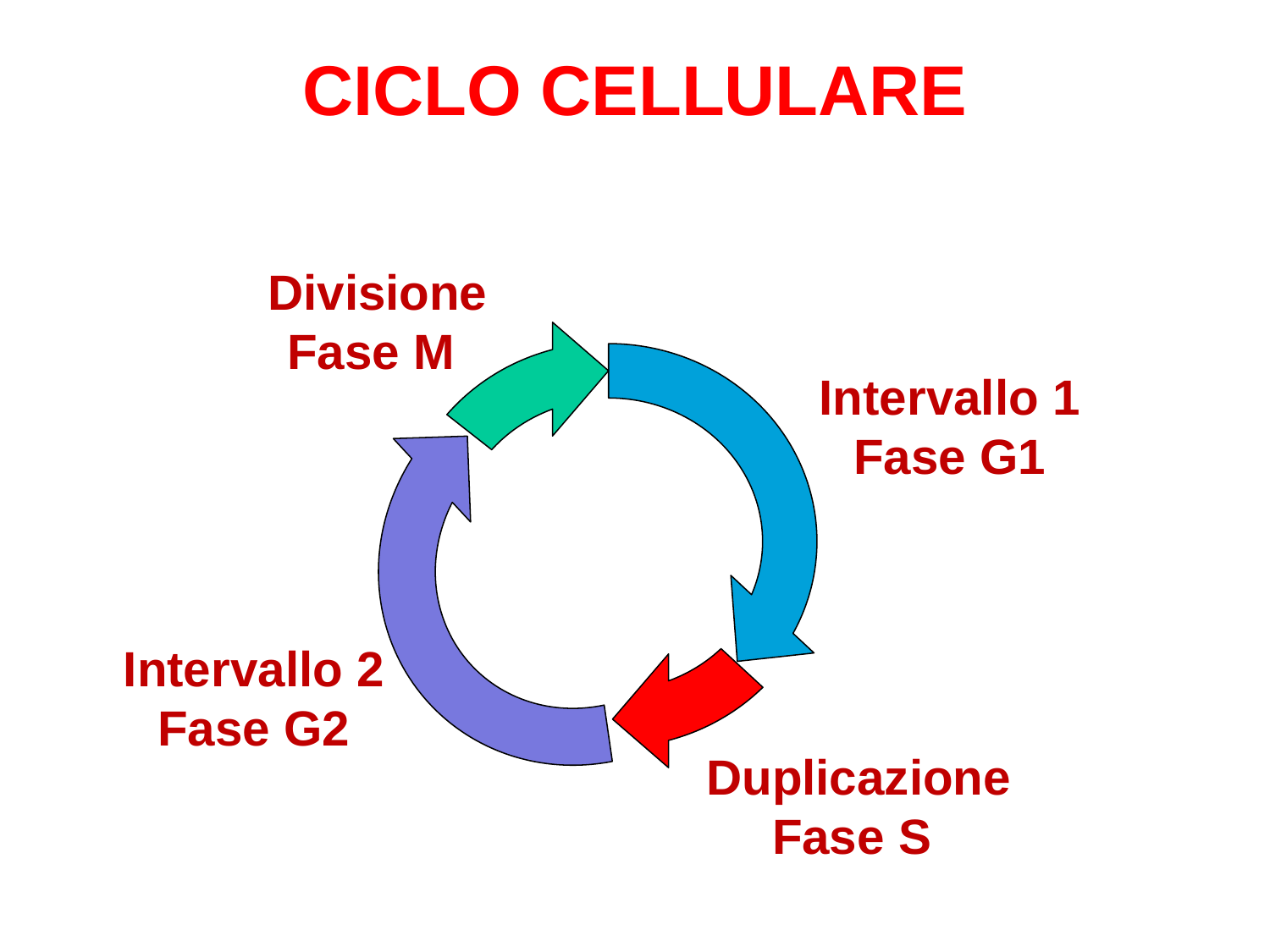

CICLO CELLULARE
Divisione
Fase M

Intervallo 1
Fase G1
Intervallo 2
Fase G2
Duplicazione
Fase S